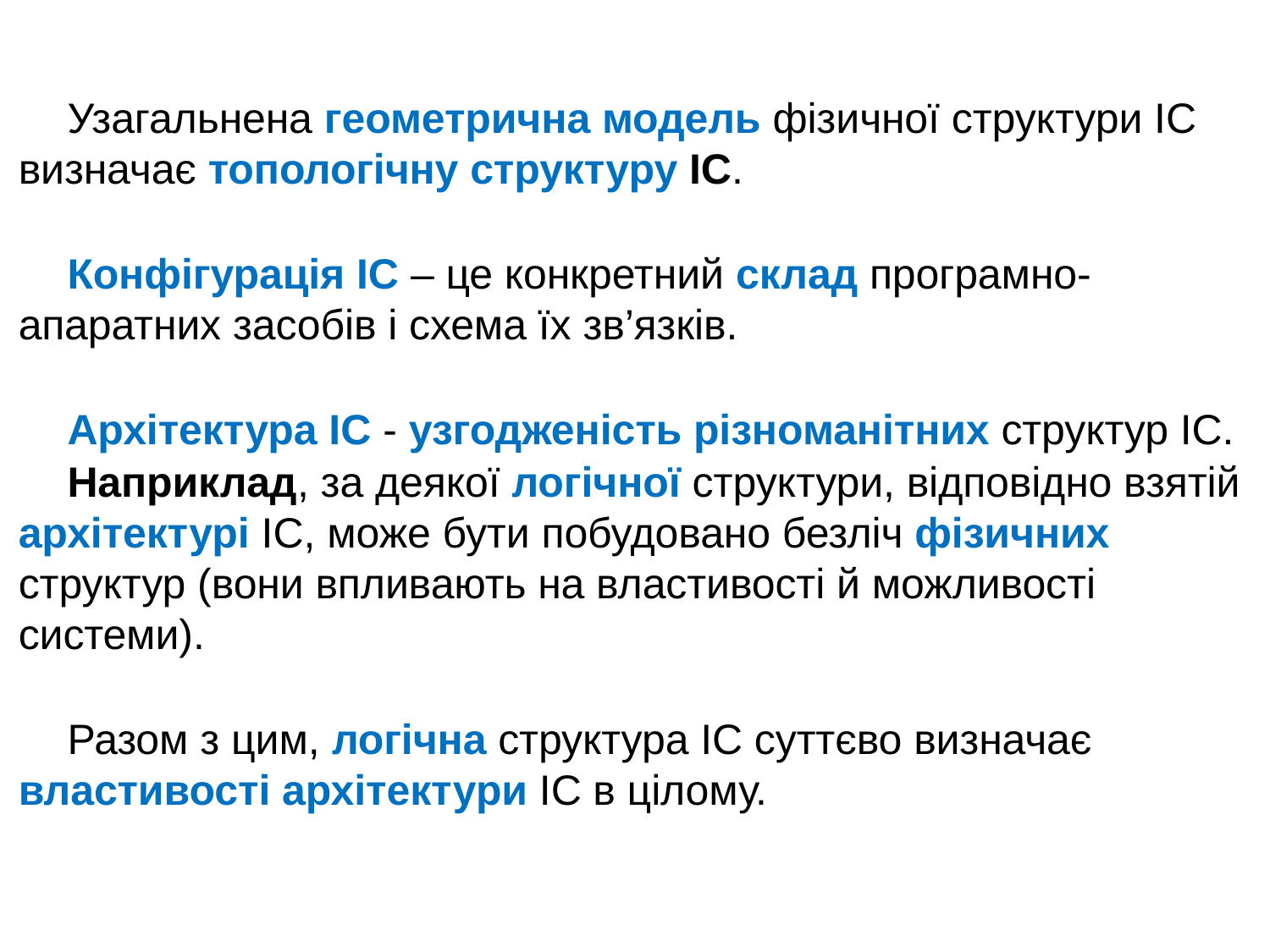

Узагальнена геометрична модель фізичної структури ІС визначає топологічну структуру ІС.

Конфігурація ІС – це конкретний склад програмно-апаратних засобів і схема їх зв’язків.

Архітектура ІС - узгодженість різноманітних структур ІС.
Наприклад, за деякої логічної структури, відповідно взятій архітектурі ІС, може бути побудовано безліч фізичних структур (вони впливають на властивості й можливості системи).

Разом з цим, логічна структура ІС суттєво визначає властивості архітектури ІС в цілому.